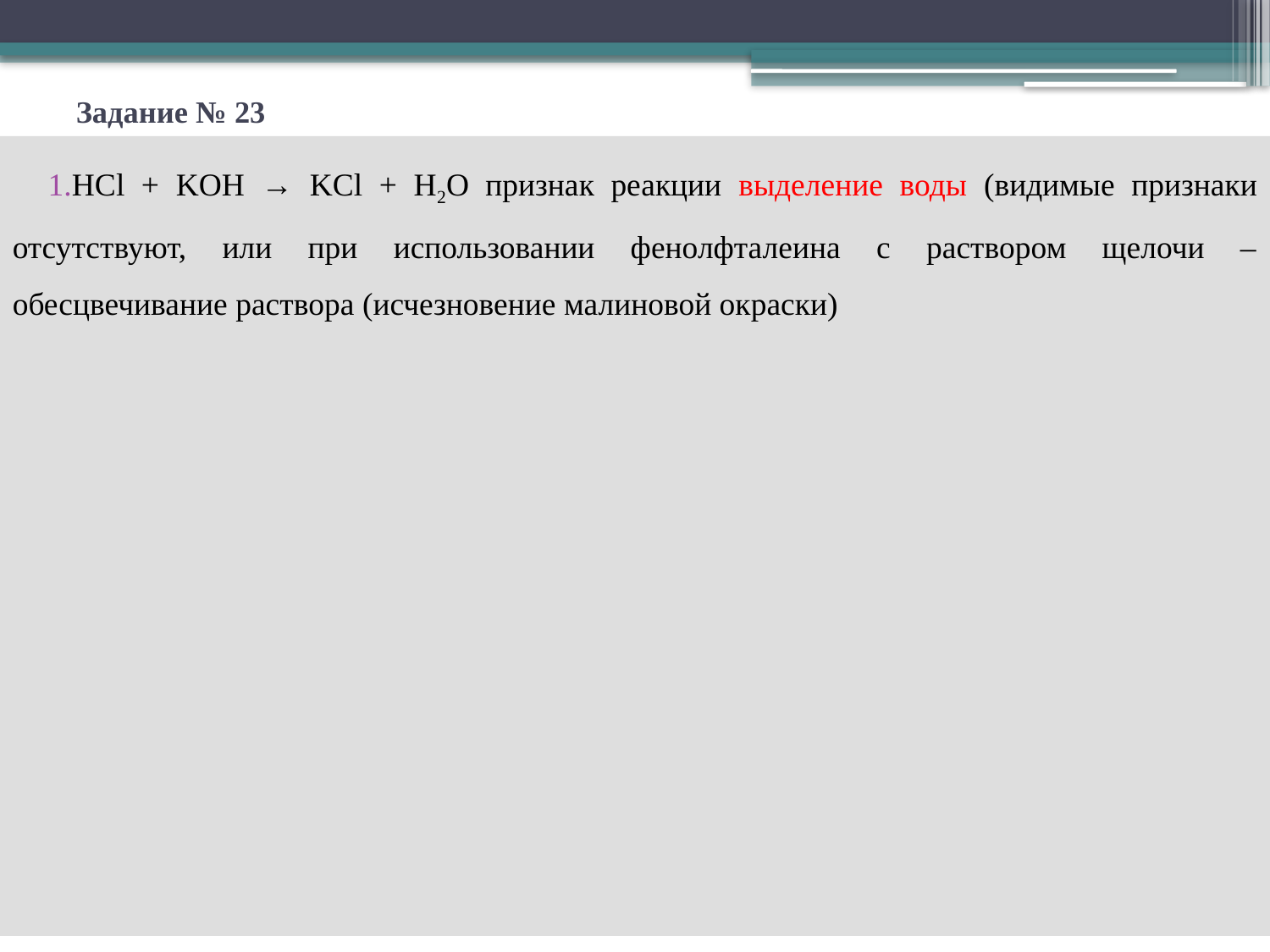

# Задание № 23
HCl + KOH → KCl + H2O признак реакции выделение воды (видимые признаки отсутствуют, или при использовании фенолфталеина с раствором щелочи – обесцвечивание раствора (исчезновение малиновой окраски)